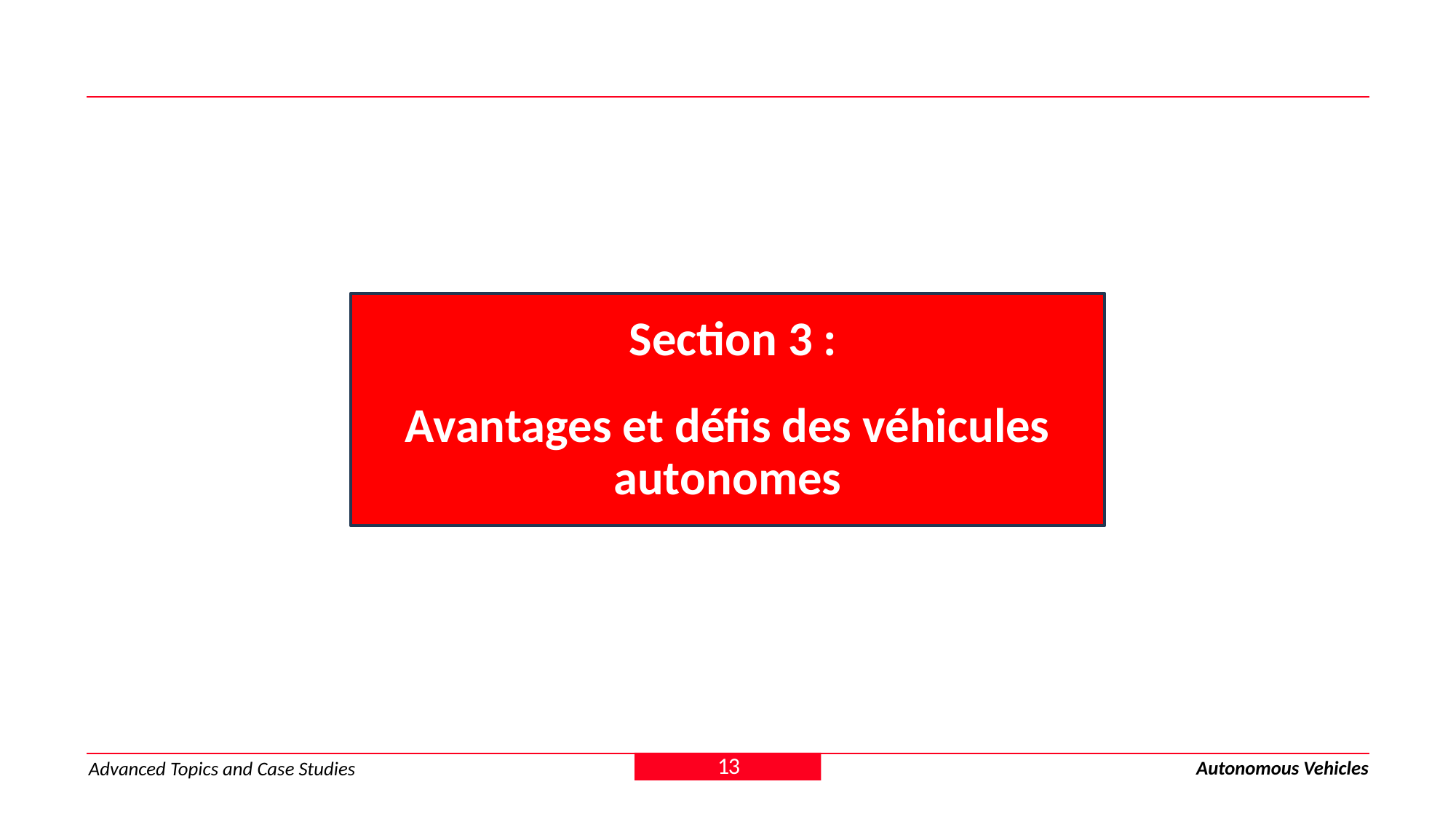

Section 3 :
Avantages et défis des véhicules autonomes